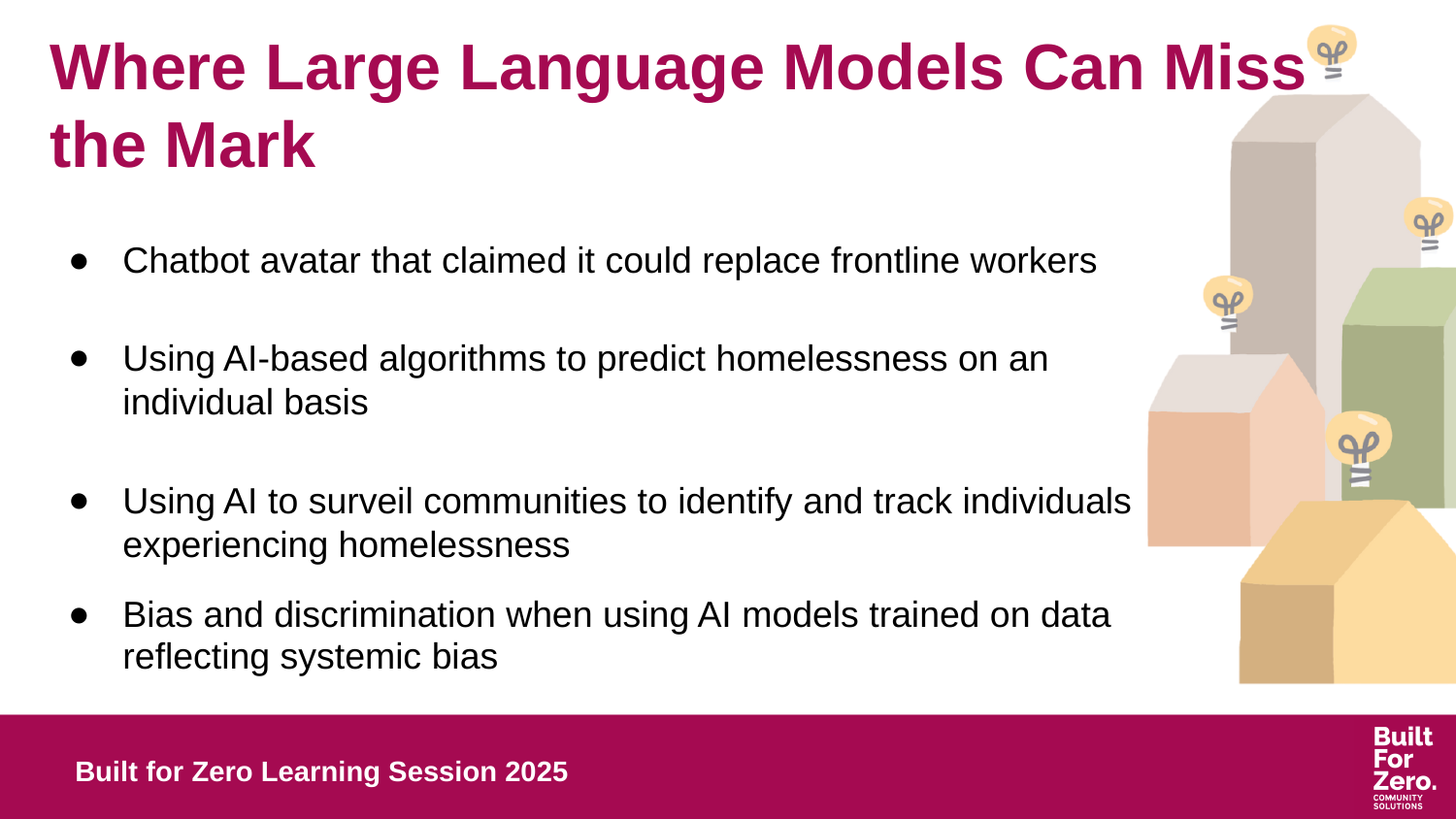

# Where Large Language Models Can Miss the Mark
Chatbot avatar that claimed it could replace frontline workers
Using AI-based algorithms to predict homelessness on an individual basis
Using AI to surveil communities to identify and track individuals experiencing homelessness
Bias and discrimination when using AI models trained on data reflecting systemic bias